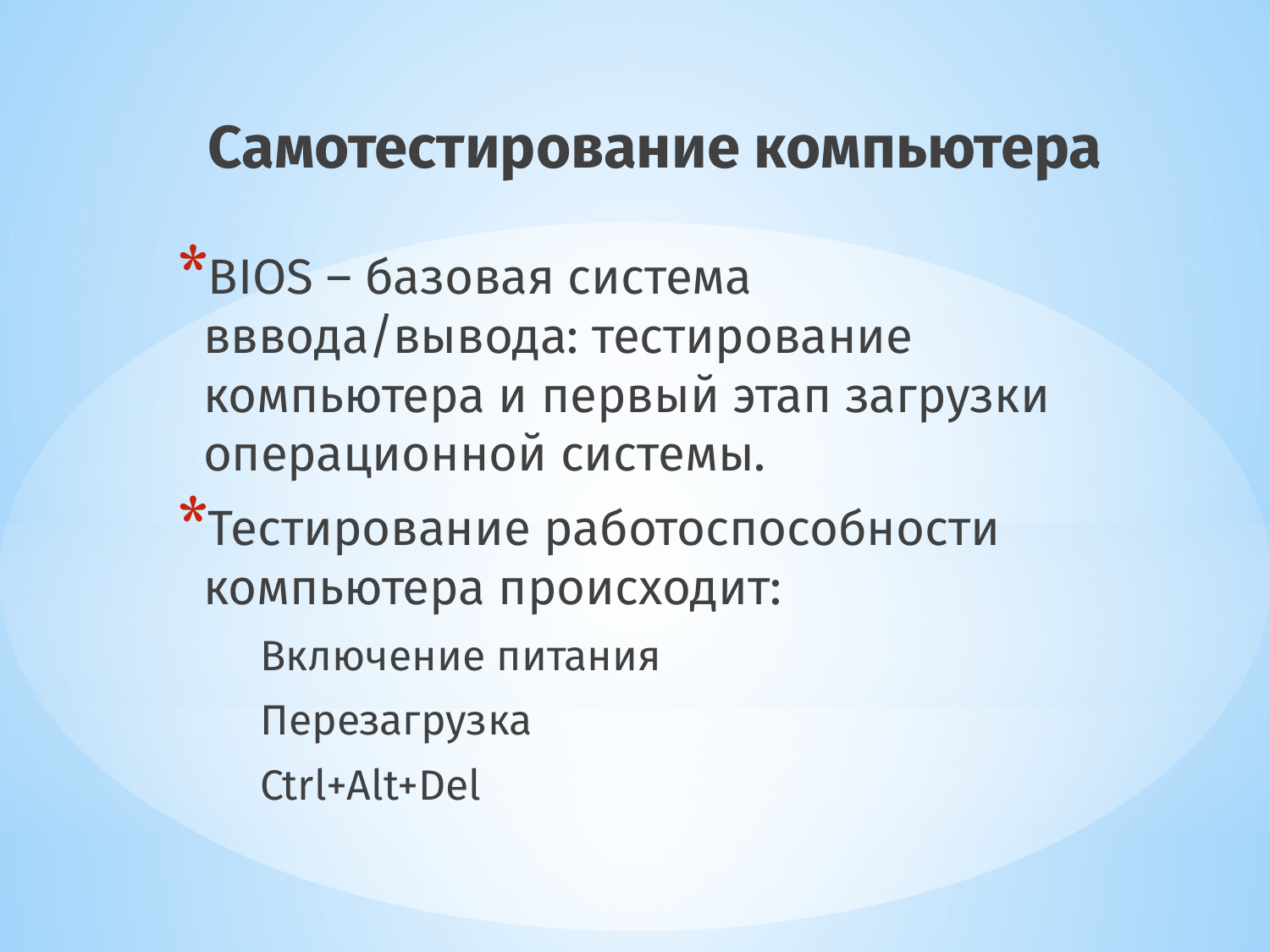

Самотестирование компьютера

BIOS – базовая система вввода/вывода: тестирование компьютера и первый этап загрузки операционной системы.
Тестирование работоспособности компьютера происходит:
Включение питания
Перезагрузка
Ctrl+Alt+Del